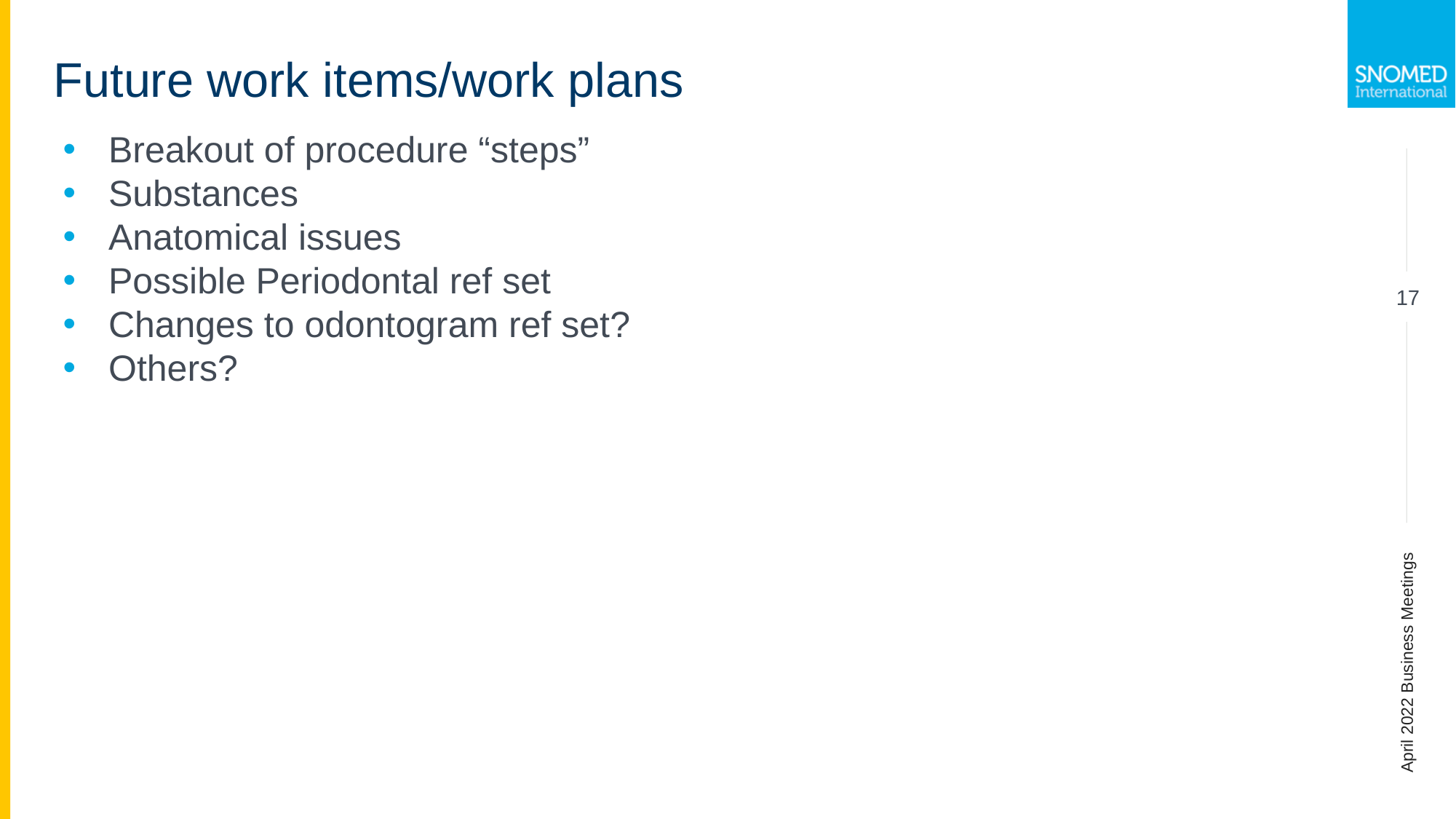

Future work items/work plans
Breakout of procedure “steps”
Substances
Anatomical issues
Possible Periodontal ref set
Changes to odontogram ref set?
Others?